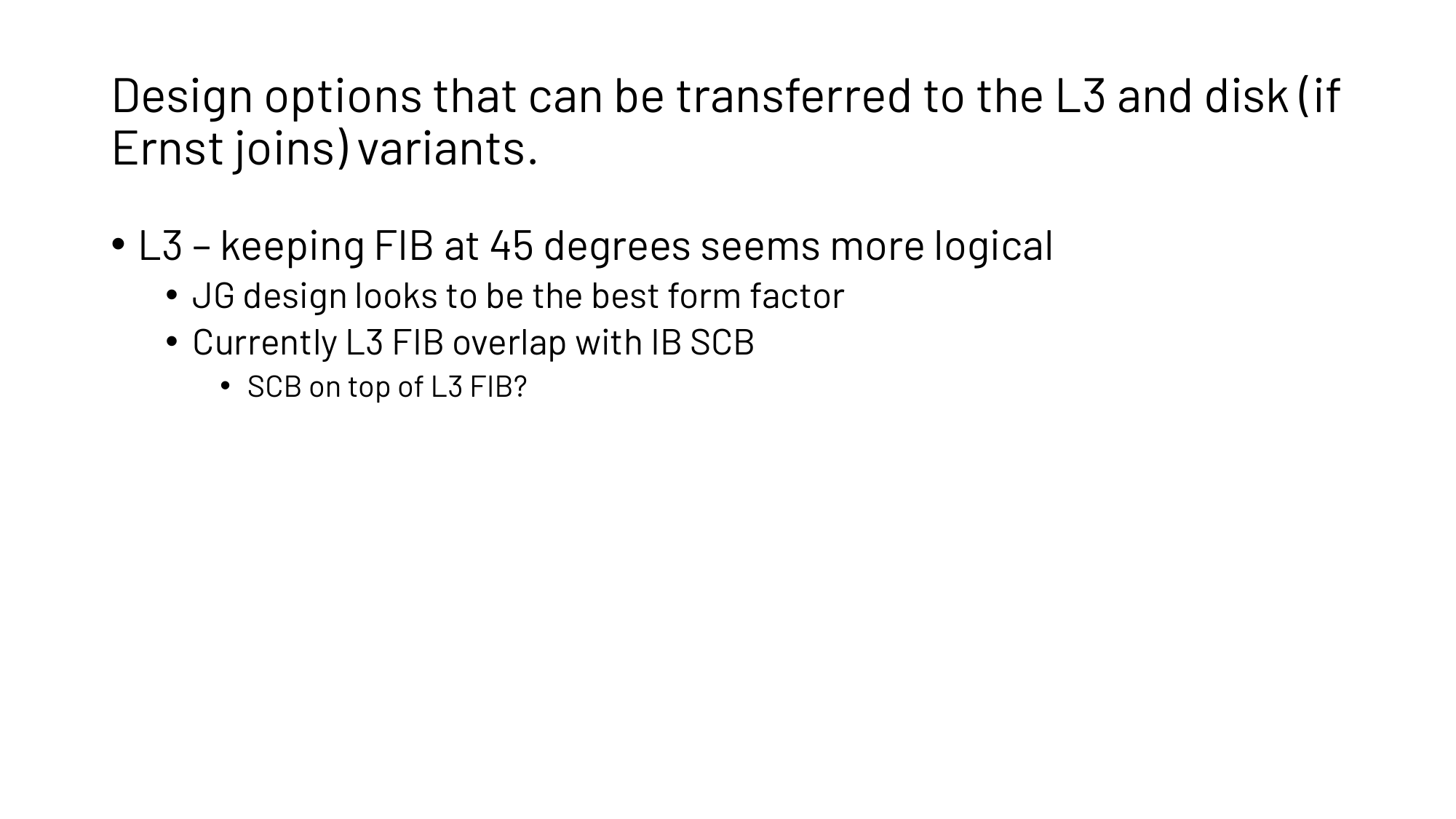

# Design options that can be transferred to the L3 and disk (if Ernst joins) variants.
L3 – keeping FIB at 45 degrees seems more logical
JG design looks to be the best form factor
Currently L3 FIB overlap with IB SCB
SCB on top of L3 FIB?